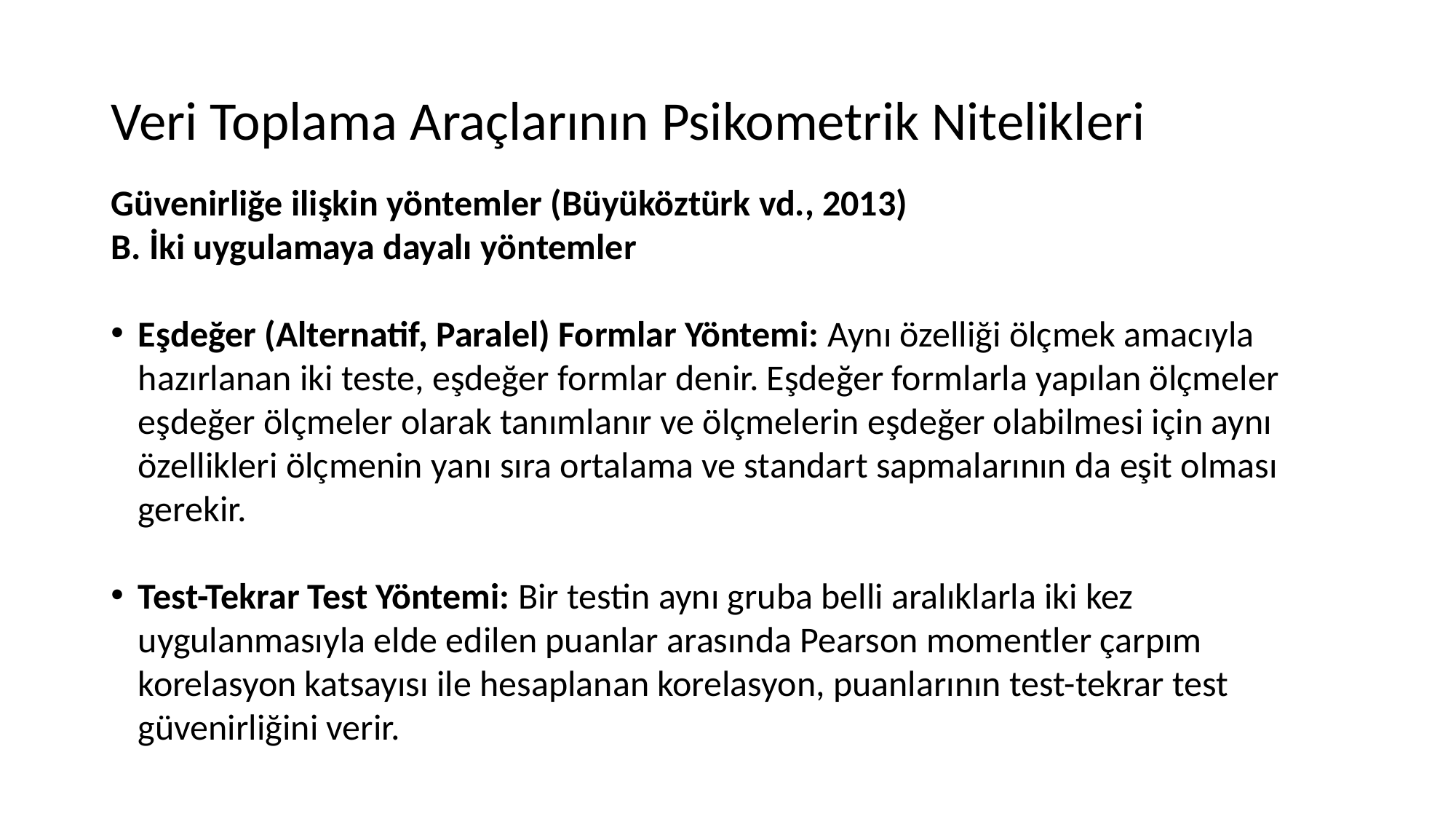

# Veri Toplama Araçlarının Psikometrik Nitelikleri
Güvenirliğe ilişkin yöntemler (Büyüköztürk vd., 2013)
B. İki uygulamaya dayalı yöntemler

Eşdeğer (Alternatif, Paralel) Formlar Yöntemi: Aynı özelliği ölçmek amacıyla hazırlanan iki teste, eşdeğer formlar denir. Eşdeğer formlarla yapılan ölçmeler eşdeğer ölçmeler olarak tanımlanır ve ölçmelerin eşdeğer olabilmesi için aynı özellikleri ölçmenin yanı sıra ortalama ve standart sapmalarının da eşit olması gerekir.

Test-Tekrar Test Yöntemi: Bir testin aynı gruba belli aralıklarla iki kez uygulanmasıyla elde edilen puanlar arasında Pearson momentler çarpım korelasyon katsayısı ile hesaplanan korelasyon, puanlarının test-tekrar test güvenirliğini verir.